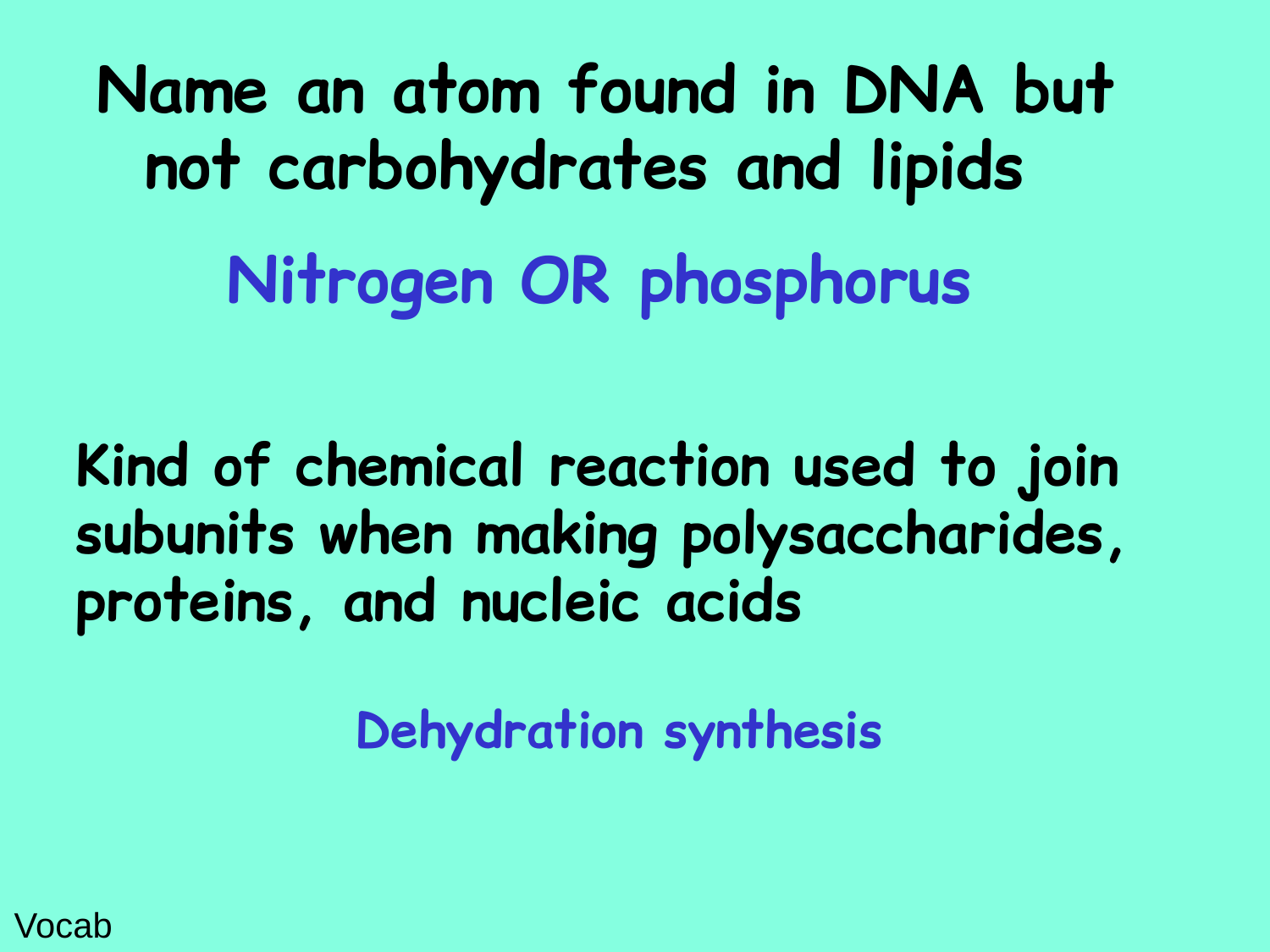

Name an atom found in DNA but not carbohydrates and lipids
Nitrogen OR phosphorus
Kind of chemical reaction used to join
subunits when making polysaccharides,
proteins, and nucleic acids
Dehydration synthesis
Vocab